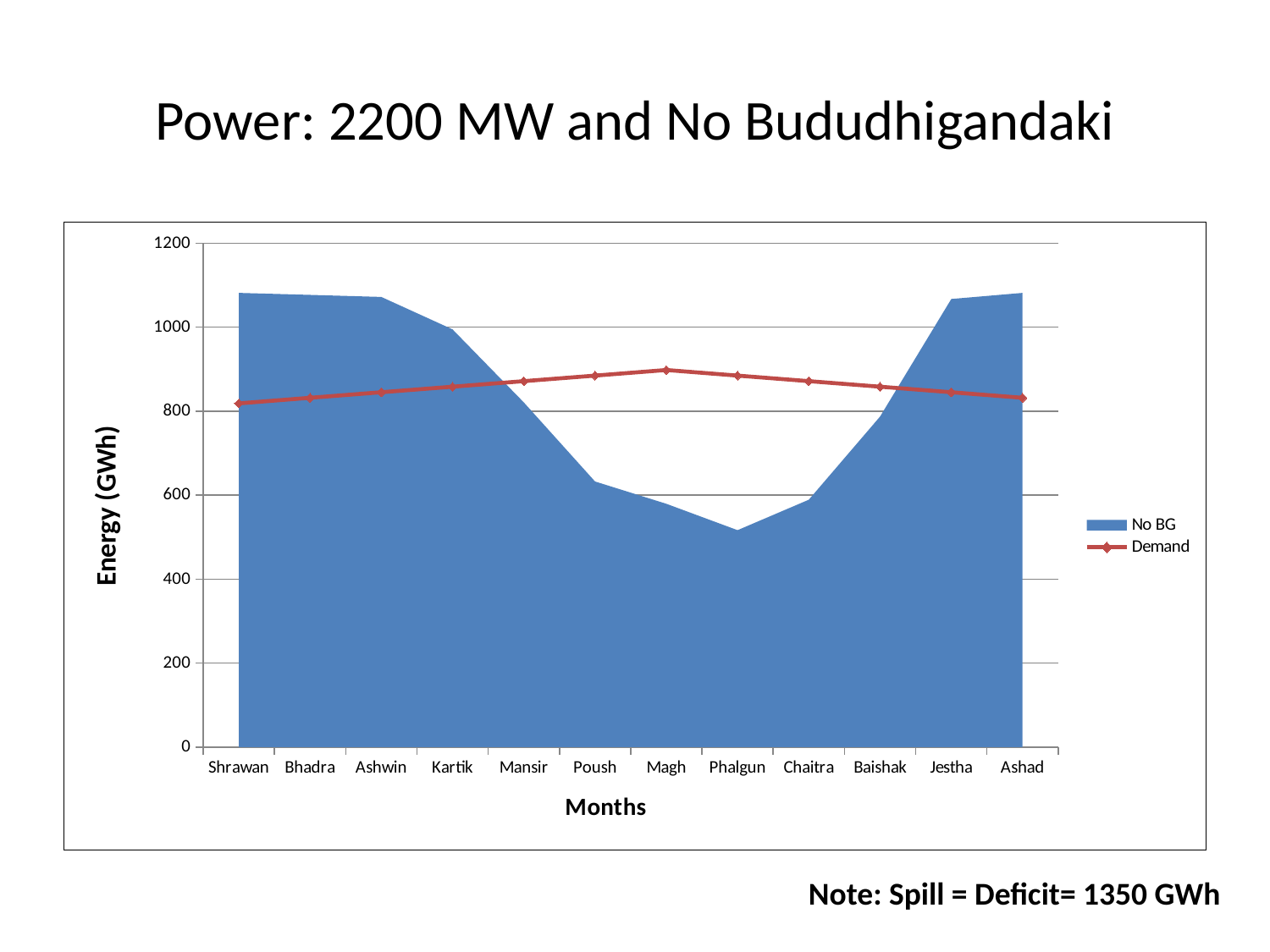

# Power: 2200 MW and No Bududhigandaki

### Chart

| Category | No BG | Demand |
|---|---|---|
| Shrawan | 1081.7740271917487 | 818.6689416722686 |
| Bhadra | 1076.9446788560708 | 831.9056077109905 |
| Ashwin | 1072.1153305203898 | 845.1422737497127 |
| Kartik | 994.8457571495544 | 858.3789397884348 |
| Mansir | 820.9892170651666 | 871.6156058271575 |
| Poush | 632.6446319737458 | 884.8522718658775 |
| Magh | 579.521800281294 | 898.0889379046035 |
| Phalgun | 516.740271917488 | 884.8522718658775 |
| Chaitra | 589.1804969526534 | 871.6156058271567 |
| Baishak | 787.1837787154245 | 858.3789397884344 |
| Jestha | 1067.2859821847237 | 845.1422737497126 |
| Ashad | 1081.7740271917487 | 831.9056077109905 |
Note: Spill = Deficit= 1350 GWh